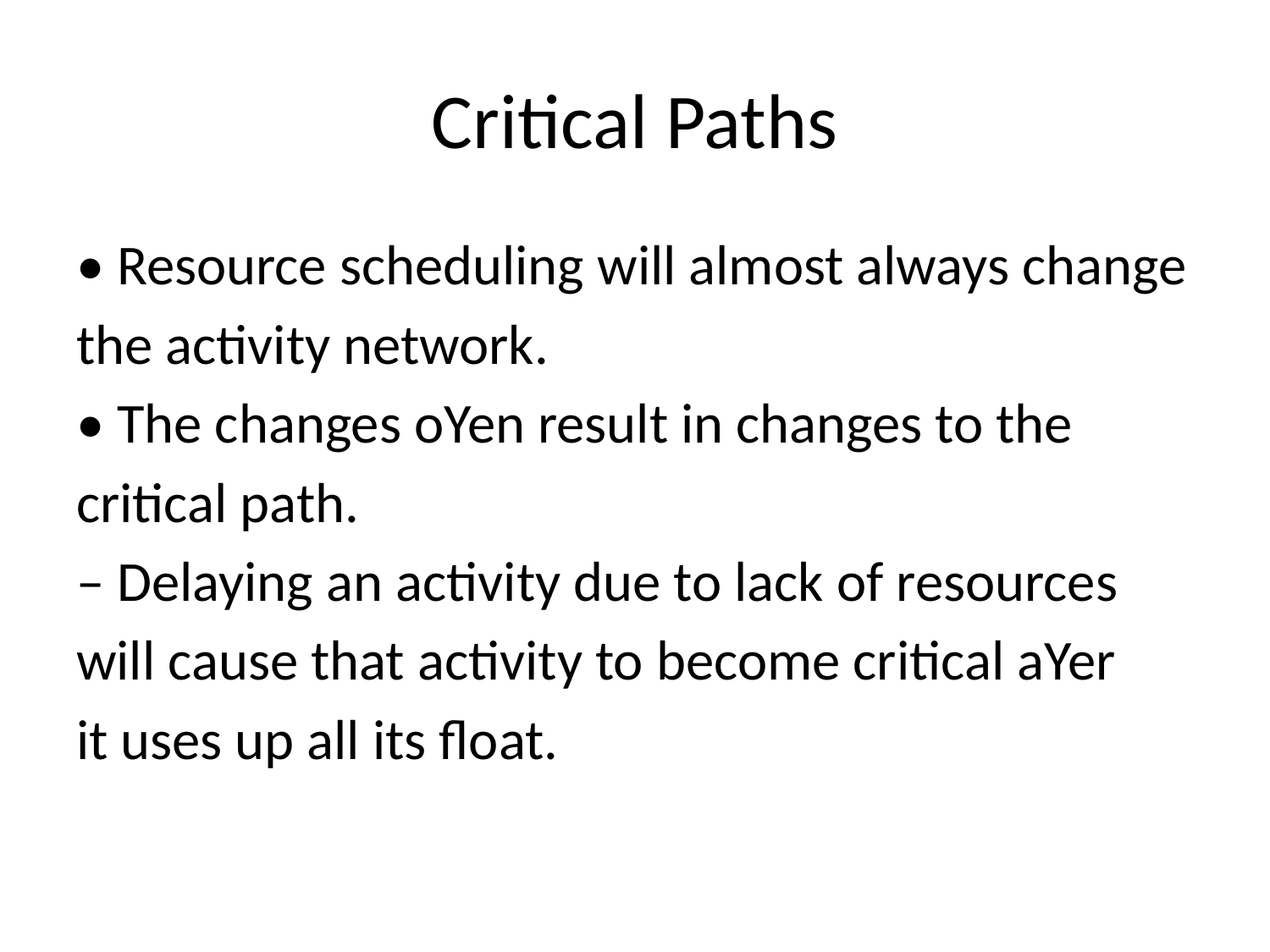

# Critical Paths
• Resource scheduling will almost always change
the activity network.
• The changes oYen result in changes to the
critical path.
– Delaying an activity due to lack of resources
will cause that activity to become critical aYer
it uses up all its float.